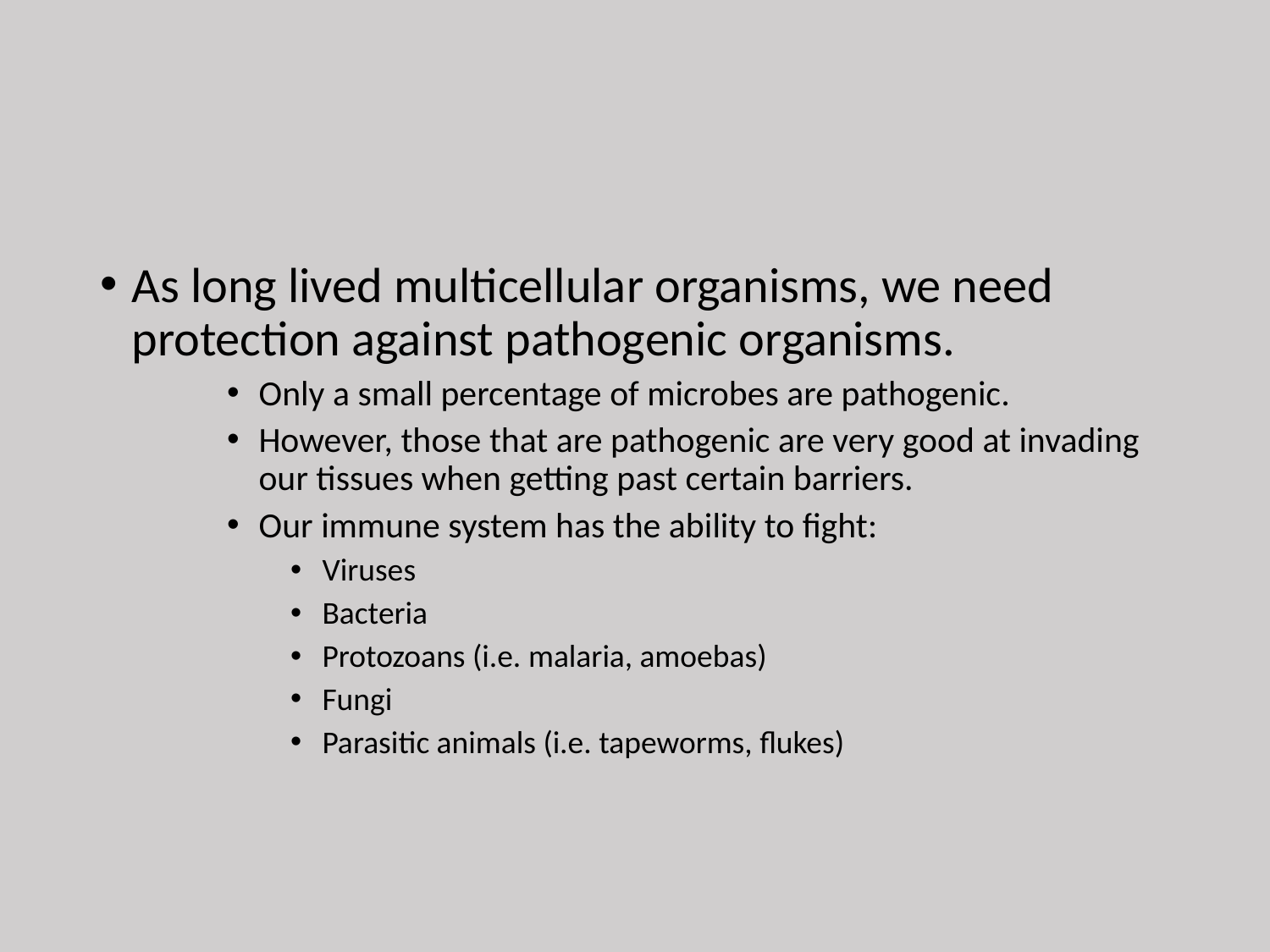

#
As long lived multicellular organisms, we need protection against pathogenic organisms.
Only a small percentage of microbes are pathogenic.
However, those that are pathogenic are very good at invading our tissues when getting past certain barriers.
Our immune system has the ability to fight:
Viruses
Bacteria
Protozoans (i.e. malaria, amoebas)
Fungi
Parasitic animals (i.e. tapeworms, flukes)